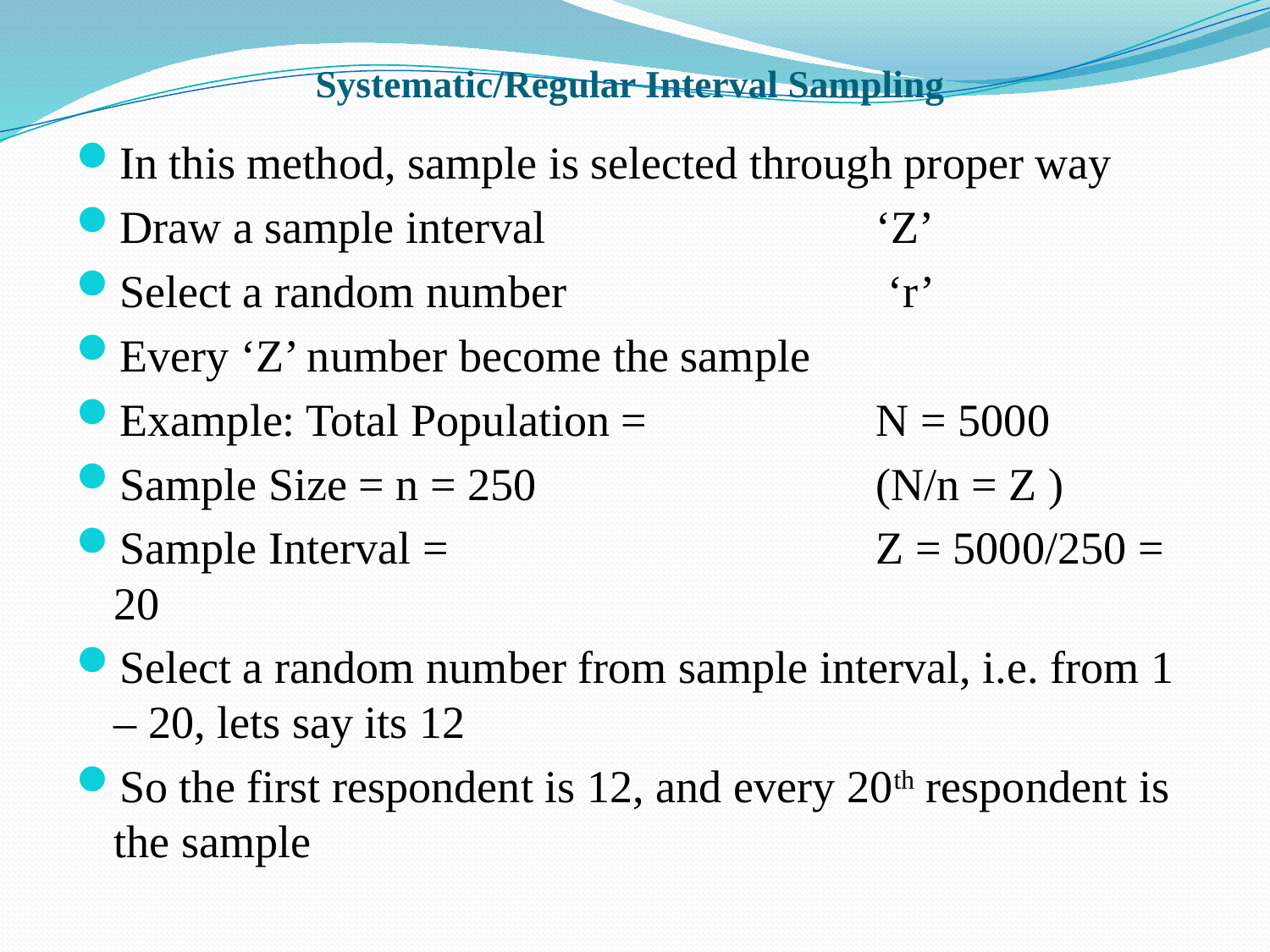

# Systematic/Regular Interval Sampling
In this method, sample is selected through proper way
Draw a sample interval 			‘Z’
Select a random number			 ‘r’
Every ‘Z’ number become the sample
Example: Total Population = 		N = 5000
Sample Size = n = 250         		(N/n = Z )
Sample Interval = 				Z = 5000/250 = 20
Select a random number from sample interval, i.e. from 1 – 20, lets say its 12
So the first respondent is 12, and every 20th respondent is the sample